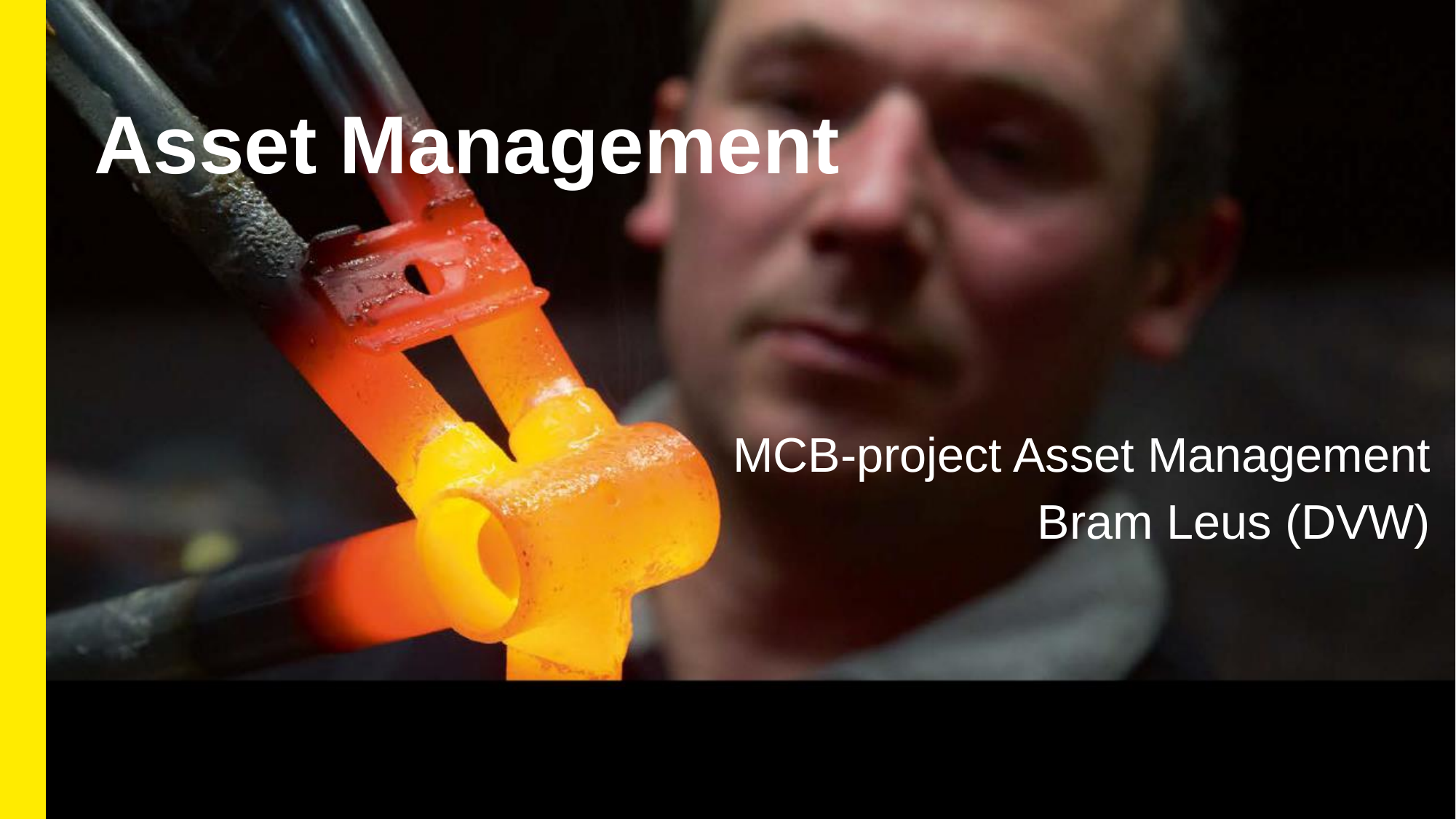

# Asset Management

MCB-project Asset Management

Bram Leus (DVW)